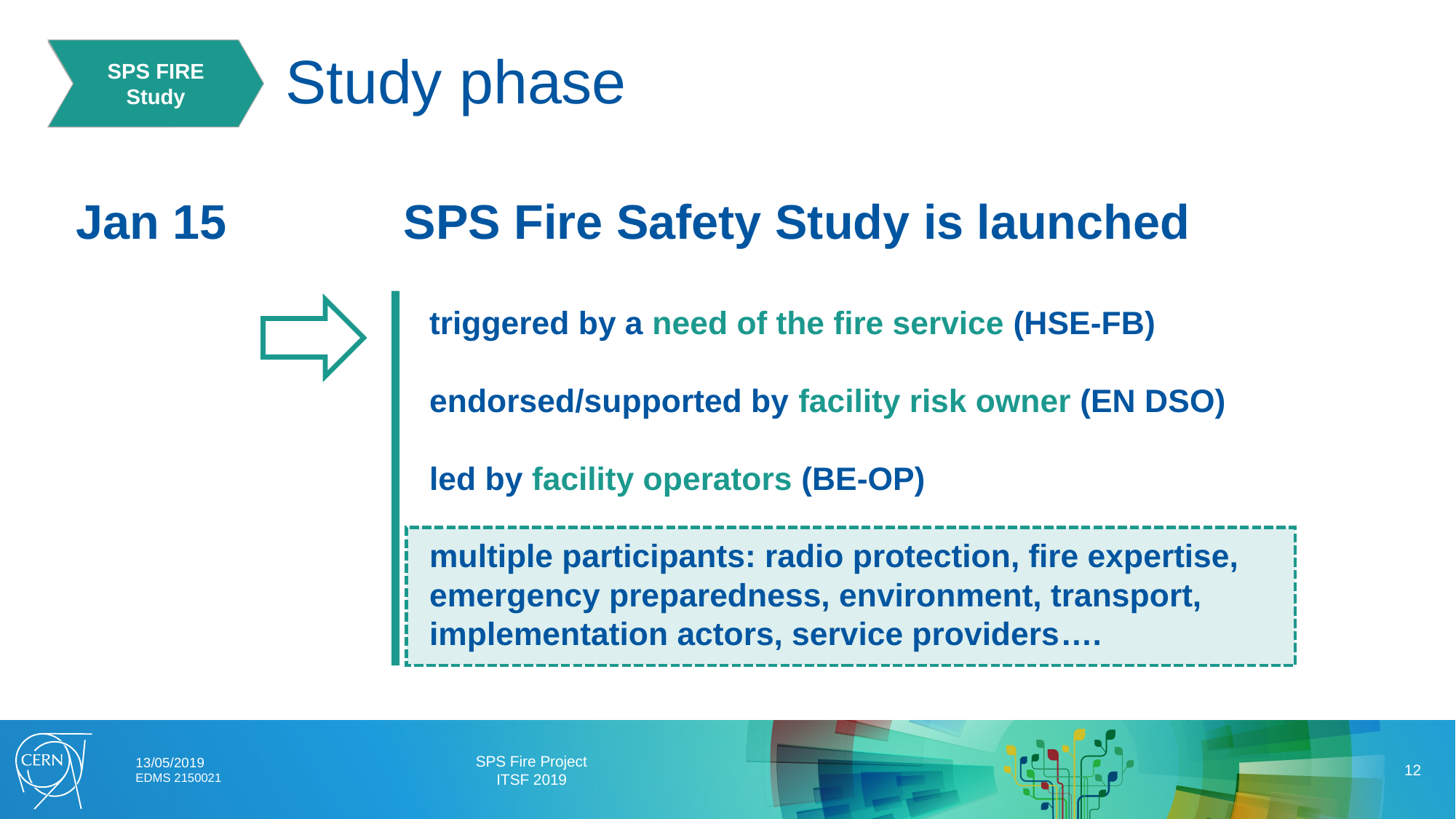

SPS FIRE Study
Need
Study phase
Jan 15 		SPS Fire Safety Study is launched

triggered by a need of the fire service (HSE-FB)

endorsed/supported by facility risk owner (EN DSO)

led by facility operators (BE-OP)

multiple participants: radio protection, fire expertise,
emergency preparedness, environment, transport,
implementation actors, service providers….

13/05/2019
EDMS 2150021
SPS Fire Project
ITSF 2019
12